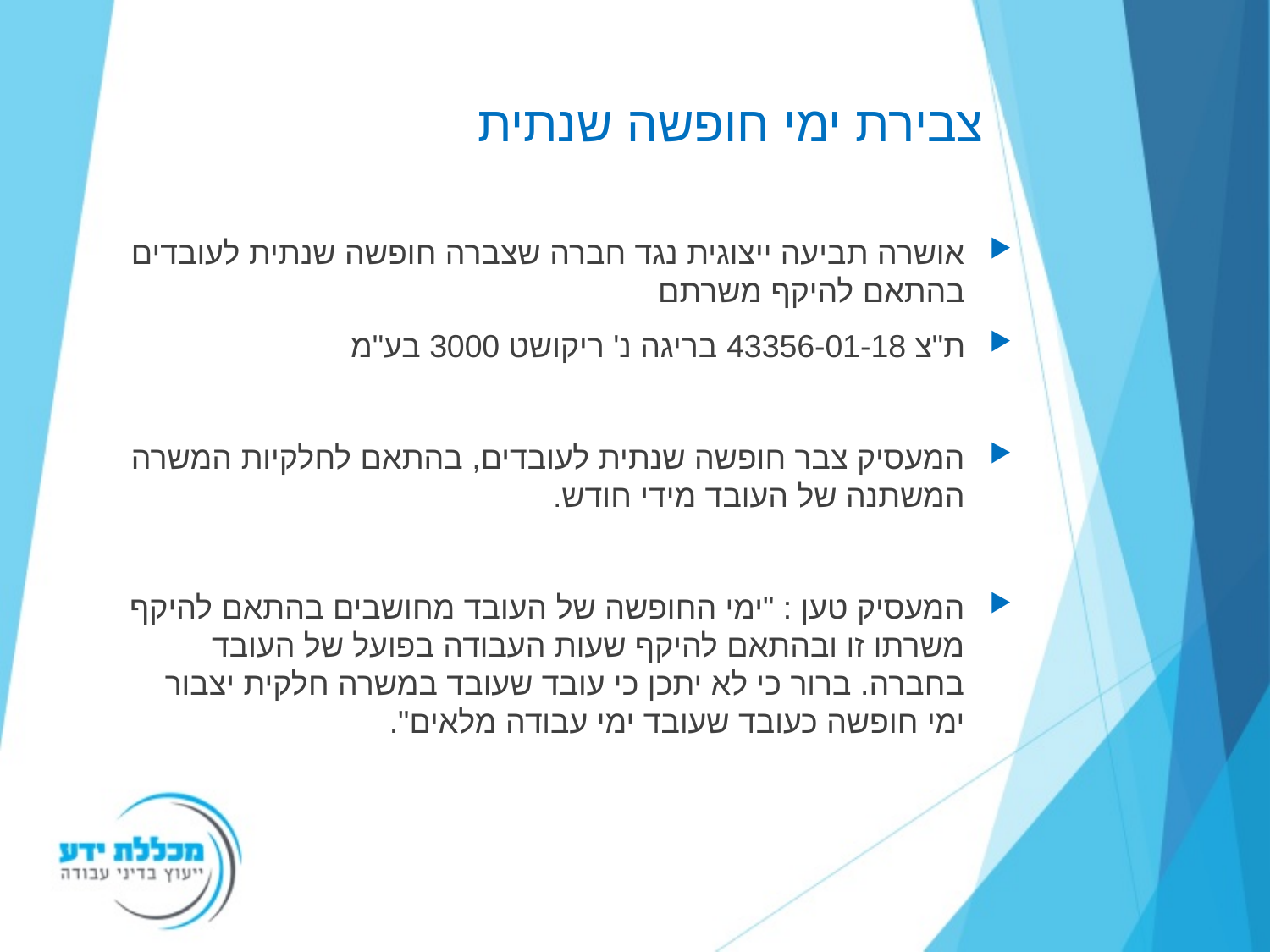

# צבירת ימי חופשה שנתית
אושרה תביעה ייצוגית נגד חברה שצברה חופשה שנתית לעובדים בהתאם להיקף משרתם
ת"צ 43356-01-18 בריגה נ' ריקושט 3000 בע"מ

המעסיק צבר חופשה שנתית לעובדים, בהתאם לחלקיות המשרה המשתנה של העובד מידי חודש.

המעסיק טען : "ימי החופשה של העובד מחושבים בהתאם להיקף משרתו זו ובהתאם להיקף שעות העבודה בפועל של העובד בחברה. ברור כי לא יתכן כי עובד שעובד במשרה חלקית יצבור ימי חופשה כעובד שעובד ימי עבודה מלאים".